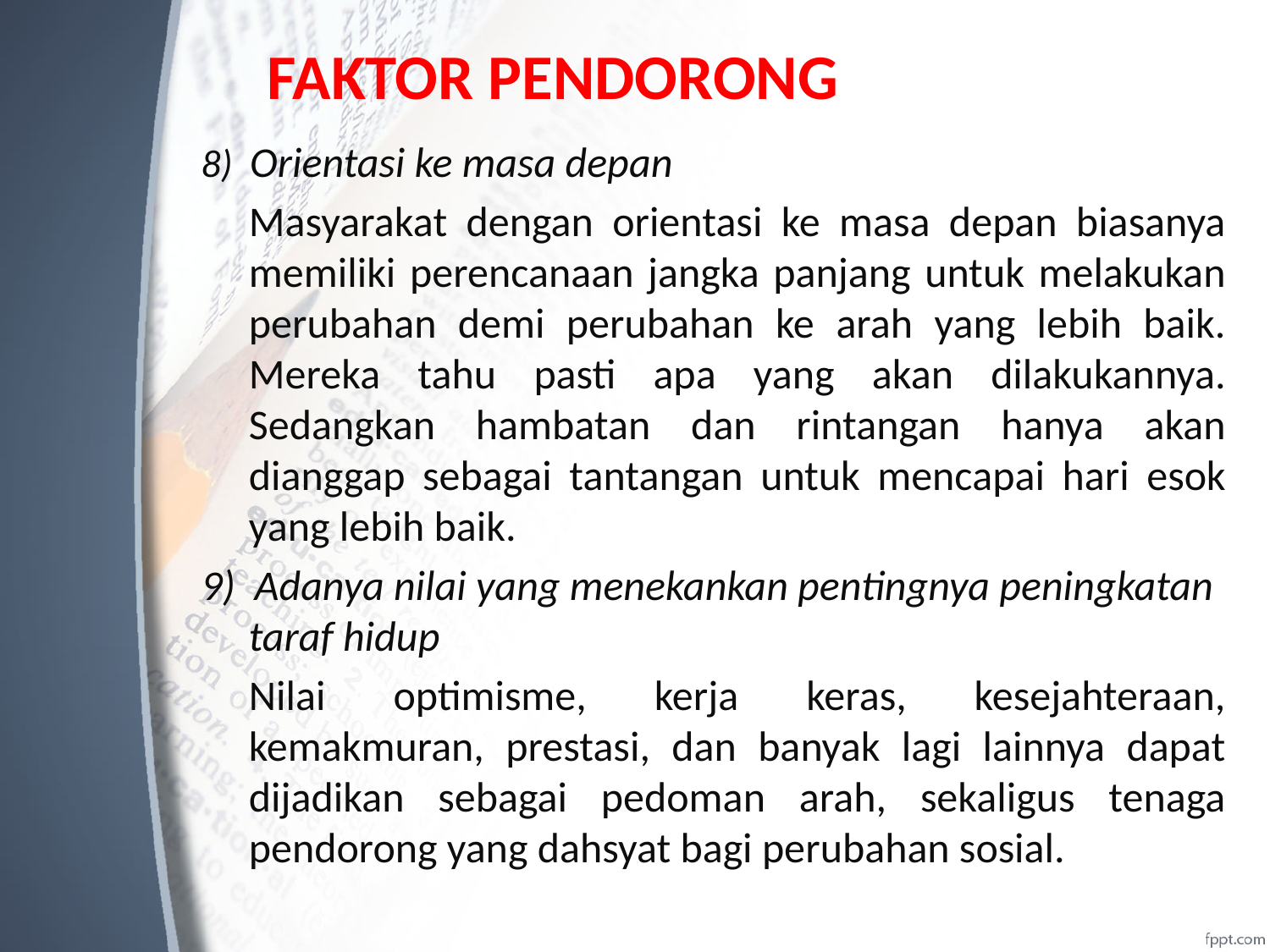

# FAKTOR PENDORONG
8)  Orientasi ke masa depan
	Masyarakat dengan orientasi ke masa depan biasanya memiliki perencanaan jangka panjang untuk melakukan perubahan demi perubahan ke arah yang lebih baik. Mereka tahu pasti apa yang akan dilakukannya. Sedangkan hambatan dan rintangan hanya akan dianggap sebagai tantangan untuk mencapai hari esok yang lebih baik.
9)  Adanya nilai yang menekankan pentingnya peningkatan taraf hidup
	Nilai optimisme, kerja keras, kesejahteraan, kemakmuran, prestasi, dan banyak lagi lainnya dapat dijadikan sebagai pedoman arah, sekaligus tenaga pendorong yang dahsyat bagi perubahan sosial.